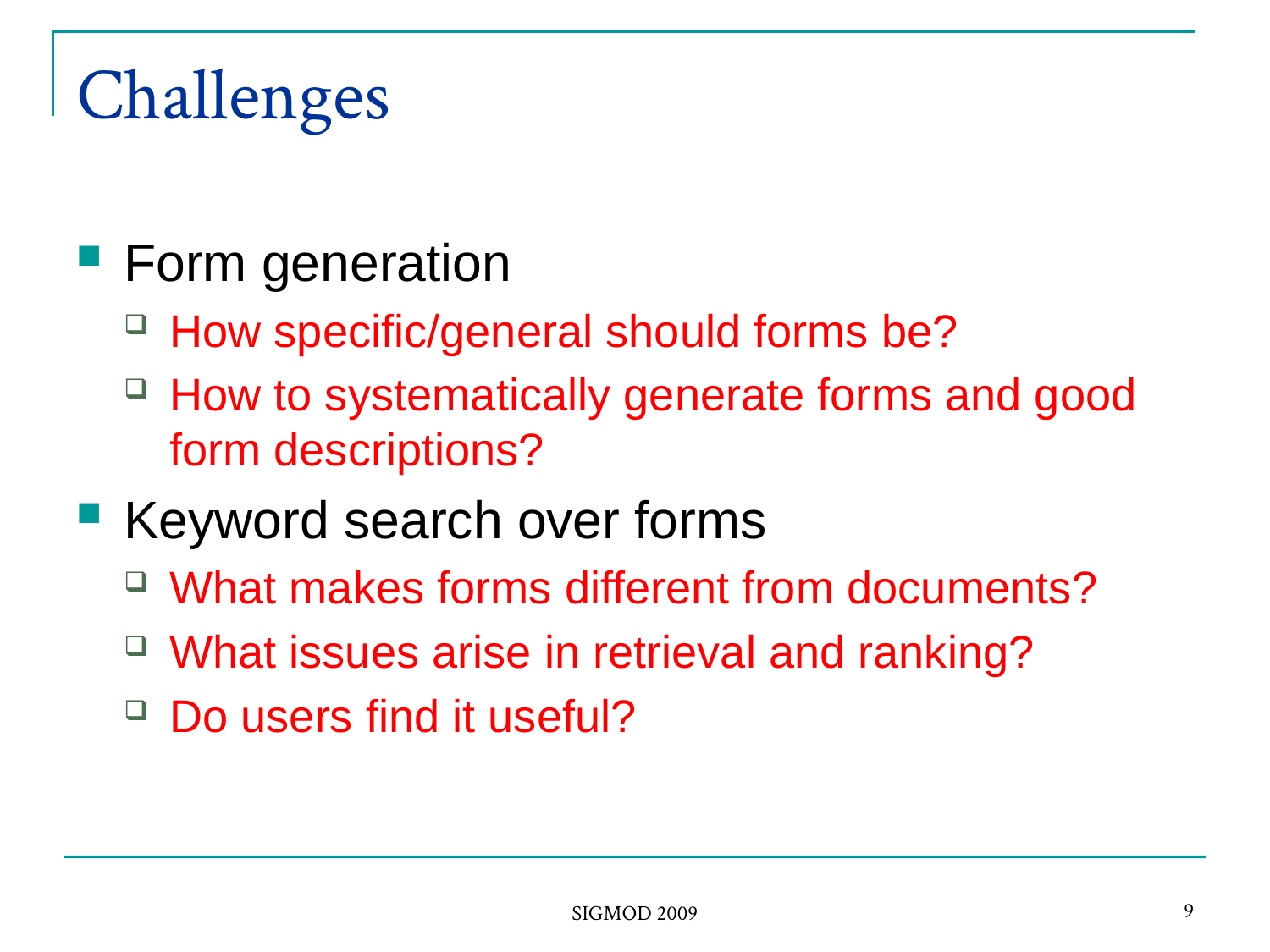

# Challenges
Form generation
How specific/general should forms be?
How to systematically generate forms and good form descriptions?
Keyword search over forms
What makes forms different from documents?
What issues arise in retrieval and ranking?
Do users find it useful?
9
SIGMOD 2009